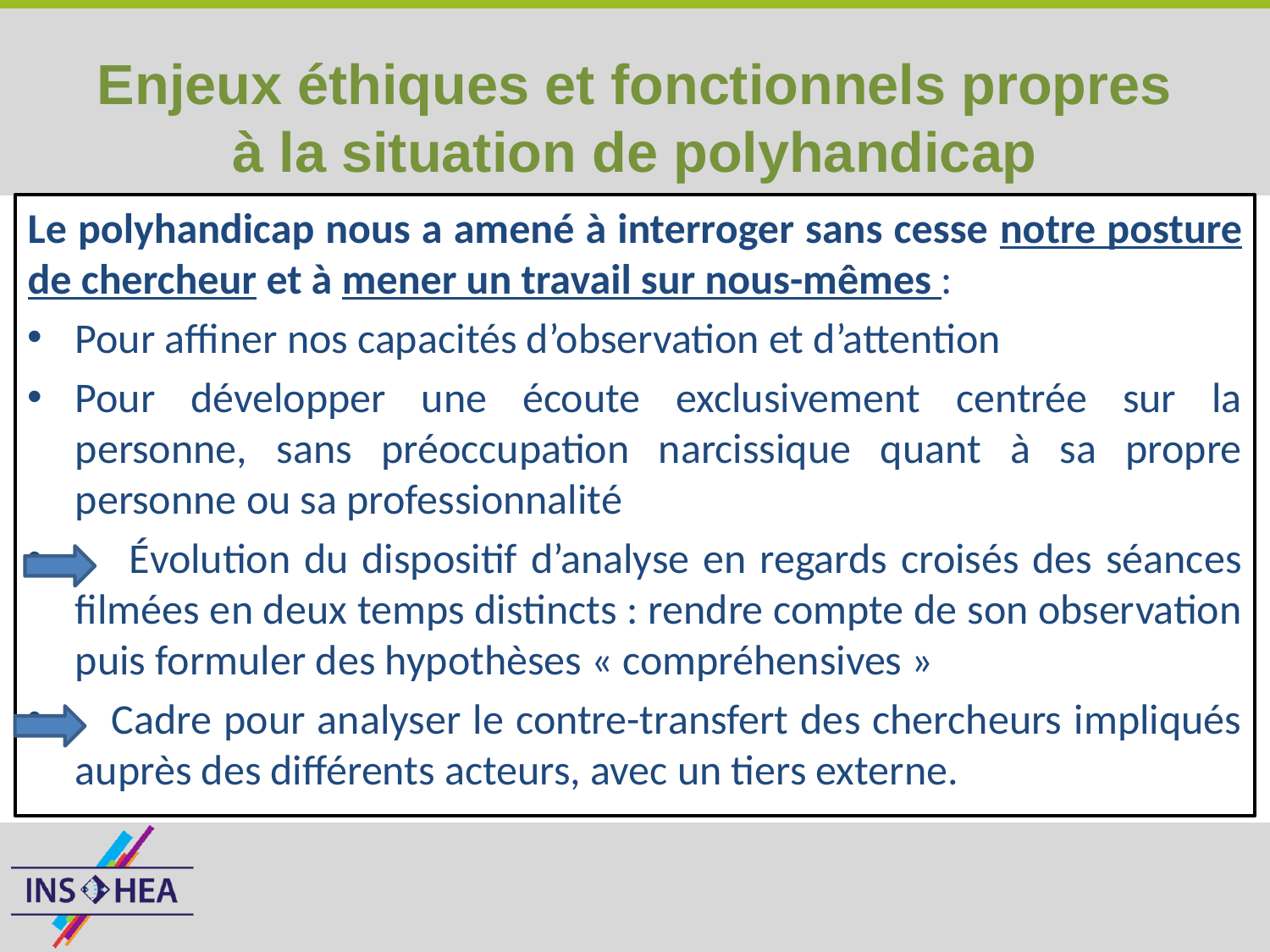

# Enjeux éthiques et fonctionnels propres à la situation de polyhandicap
Le polyhandicap nous a amené à interroger sans cesse notre posture de chercheur et à mener un travail sur nous-mêmes :
Pour affiner nos capacités d’observation et d’attention
Pour développer une écoute exclusivement centrée sur la personne, sans préoccupation narcissique quant à sa propre personne ou sa professionnalité
    évolution du dispositif d’analyse en regards croisés des séances filmées en deux temps distincts : rendre compte de son observation puis formuler des hypothèses « compréhensives »
   Cadre pour analyser le contre-transfert des chercheurs impliqués auprès des différents acteurs, avec un tiers externe.